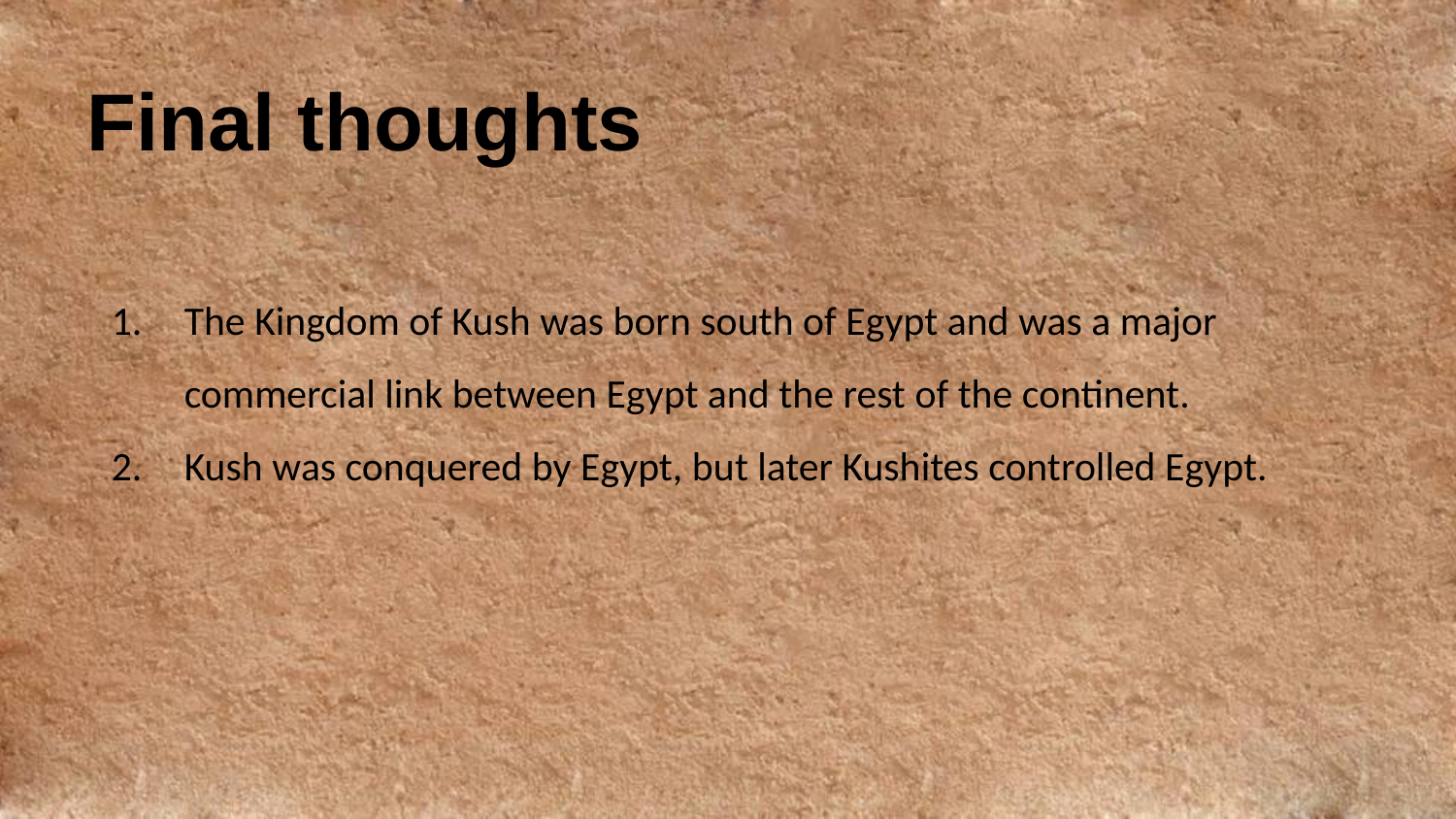

Final thoughts
The Kingdom of Kush was born south of Egypt and was a major commercial link between Egypt and the rest of the continent.
Kush was conquered by Egypt, but later Kushites controlled Egypt.